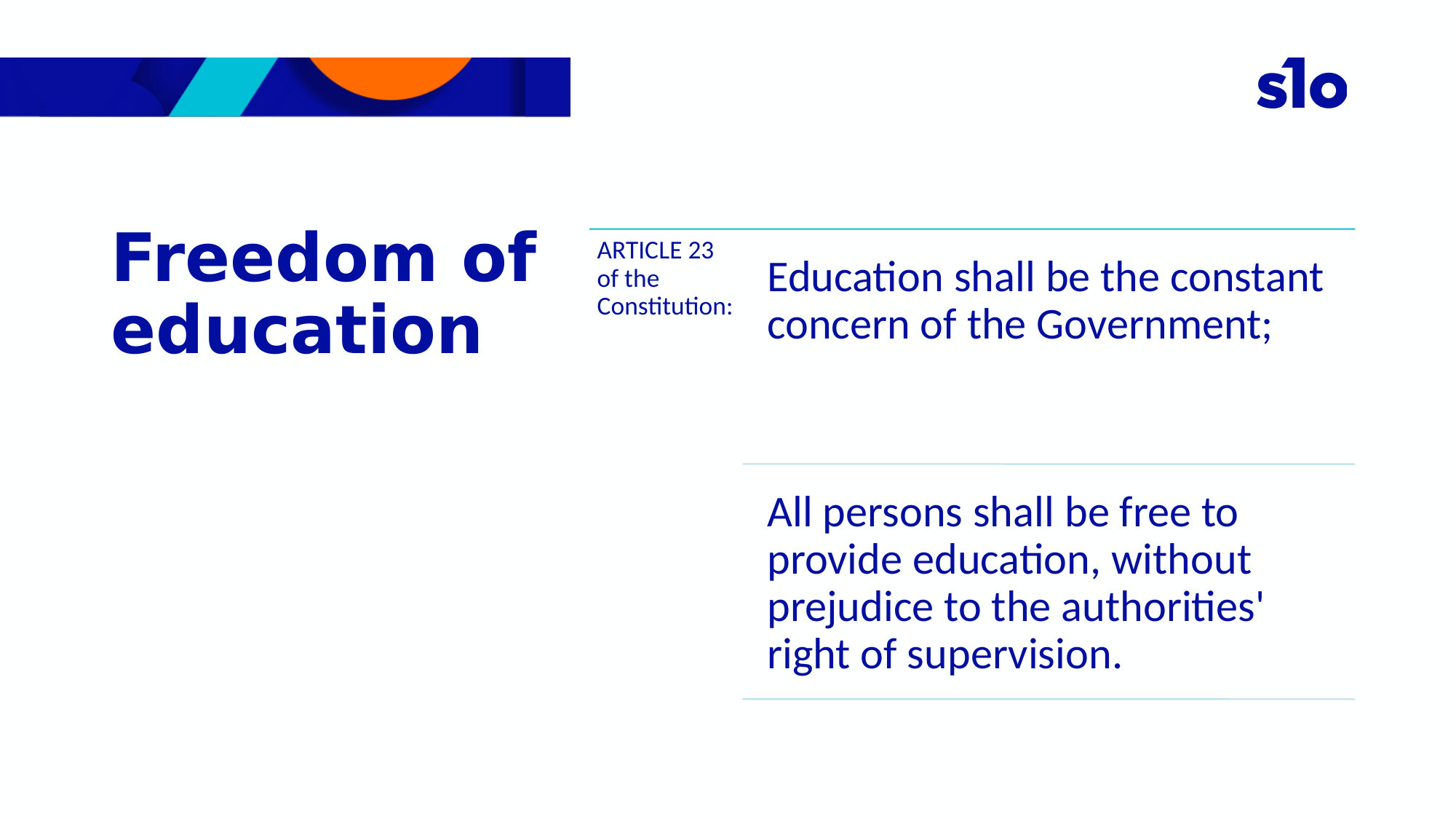

# Freedom of education
ARTICLE 23 of the Constitution:
Education shall be the constant concern of the Government;
All persons shall be free to provide education, without prejudice to the authorities' right of supervision.